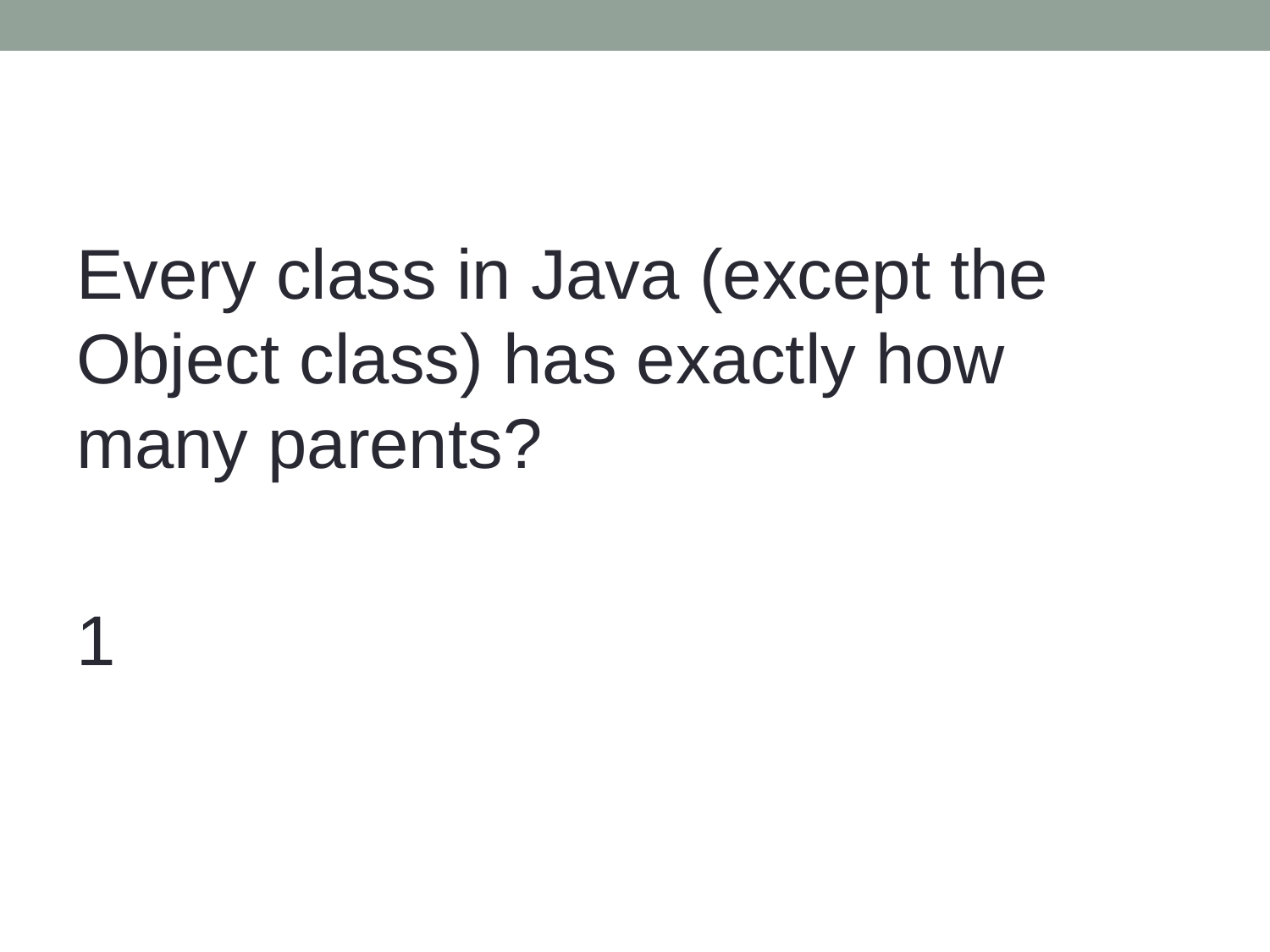

#
Every class in Java (except the Object class) has exactly how many parents?

1